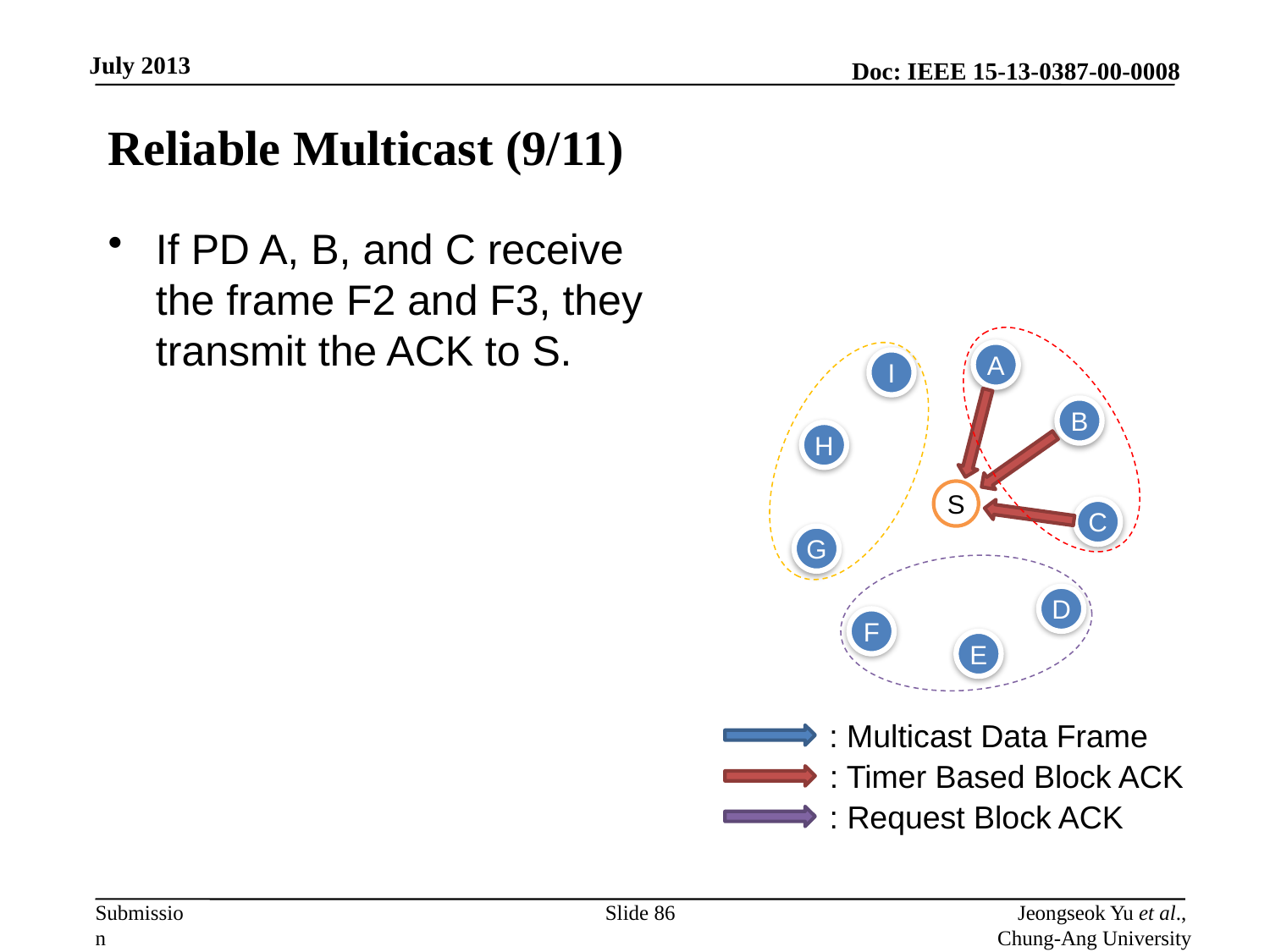

# Reliable Multicast (9/11)
If PD A, B, and C receive the frame F2 and F3, they transmit the ACK to S.
A
I

B
H

S
C

G

D
F
E
: Multicast Data Frame

: Timer Based Block ACK

: Request Block ACK

Slide 86